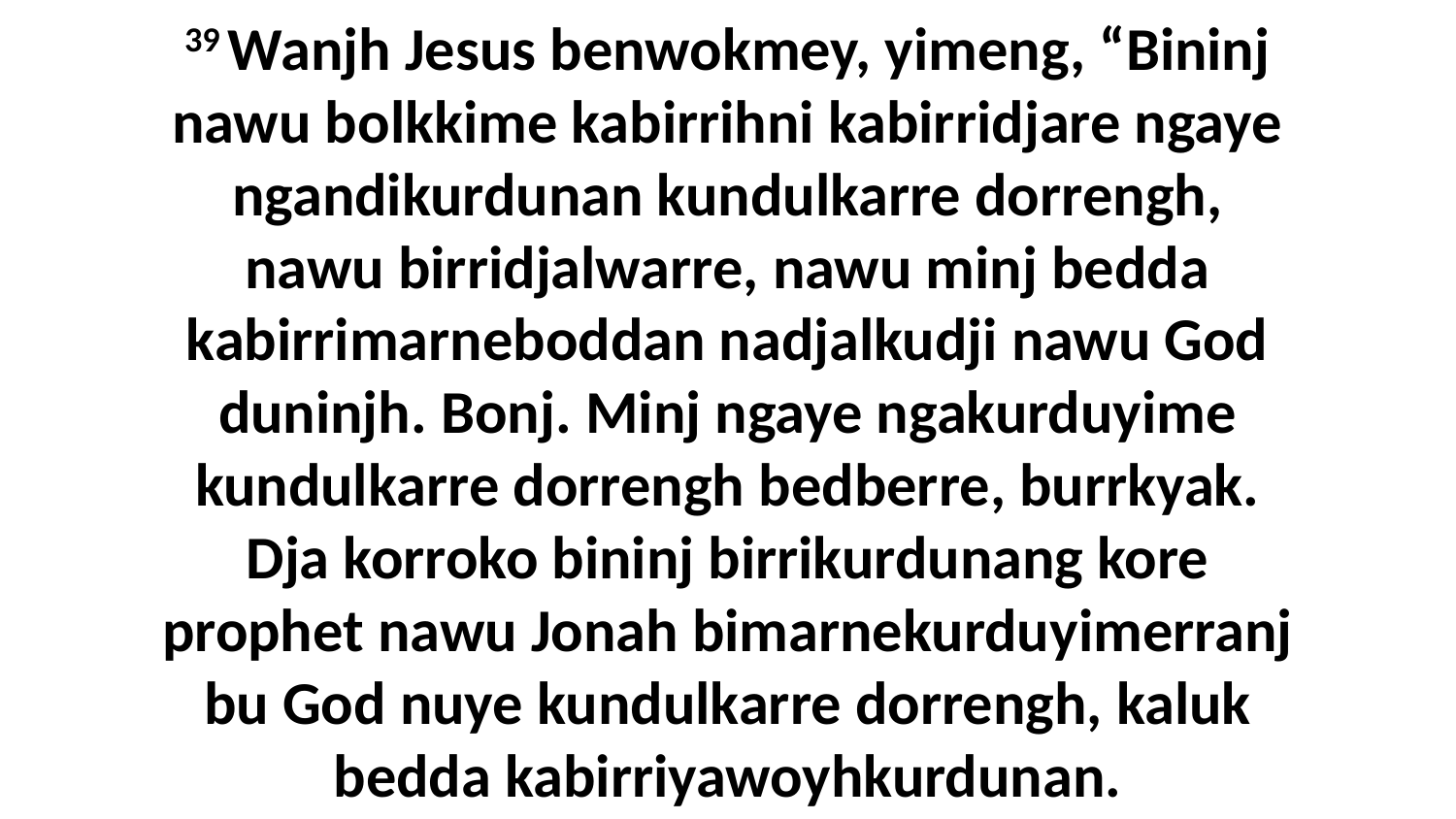

39 Wanjh Jesus benwokmey, yimeng, “Bininj nawu bolkkime kabirrihni kabirridjare ngaye ngandikurdunan kundulkarre dorrengh, nawu birridjalwarre, nawu minj bedda kabirrimarneboddan nadjalkudji nawu God duninjh. Bonj. Minj ngaye ngakurduyime kundulkarre dorrengh bedberre, burrkyak. Dja korroko bininj birrikurdunang kore prophet nawu Jonah bimarnekurduyimerranj bu God nuye kundulkarre dorrengh, kaluk bedda kabirriyawoyhkurdunan.